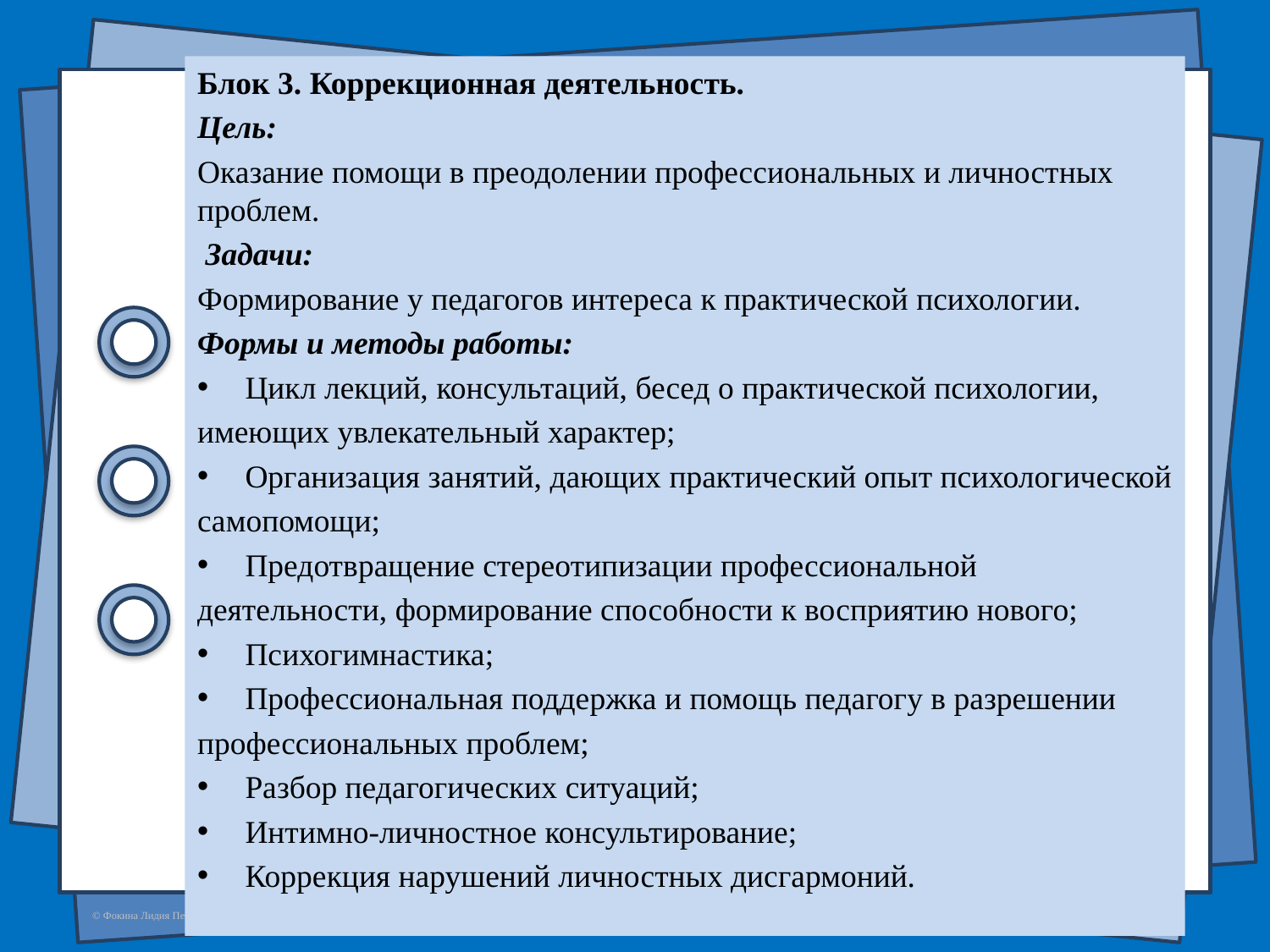

Блок 3. Коррекционная деятельность.
Цель:
Оказание помощи в преодолении профессиональных и личностных проблем.
 Задачи:
Формирование у педагогов интереса к практической психологии.
Формы и методы работы:
Цикл лекций, консультаций, бесед о практической психологии,
имеющих увлекательный характер;
Организация занятий, дающих практический опыт психологической
самопомощи;
Предотвращение стереотипизации профессиональной
деятельности, формирование способности к восприятию нового;
Психогимнастика;
Профессиональная поддержка и помощь педагогу в разрешении
профессиональных проблем;
Разбор педагогических ситуаций;
Интимно-личностное консультирование;
Коррекция нарушений личностных дисгармоний.